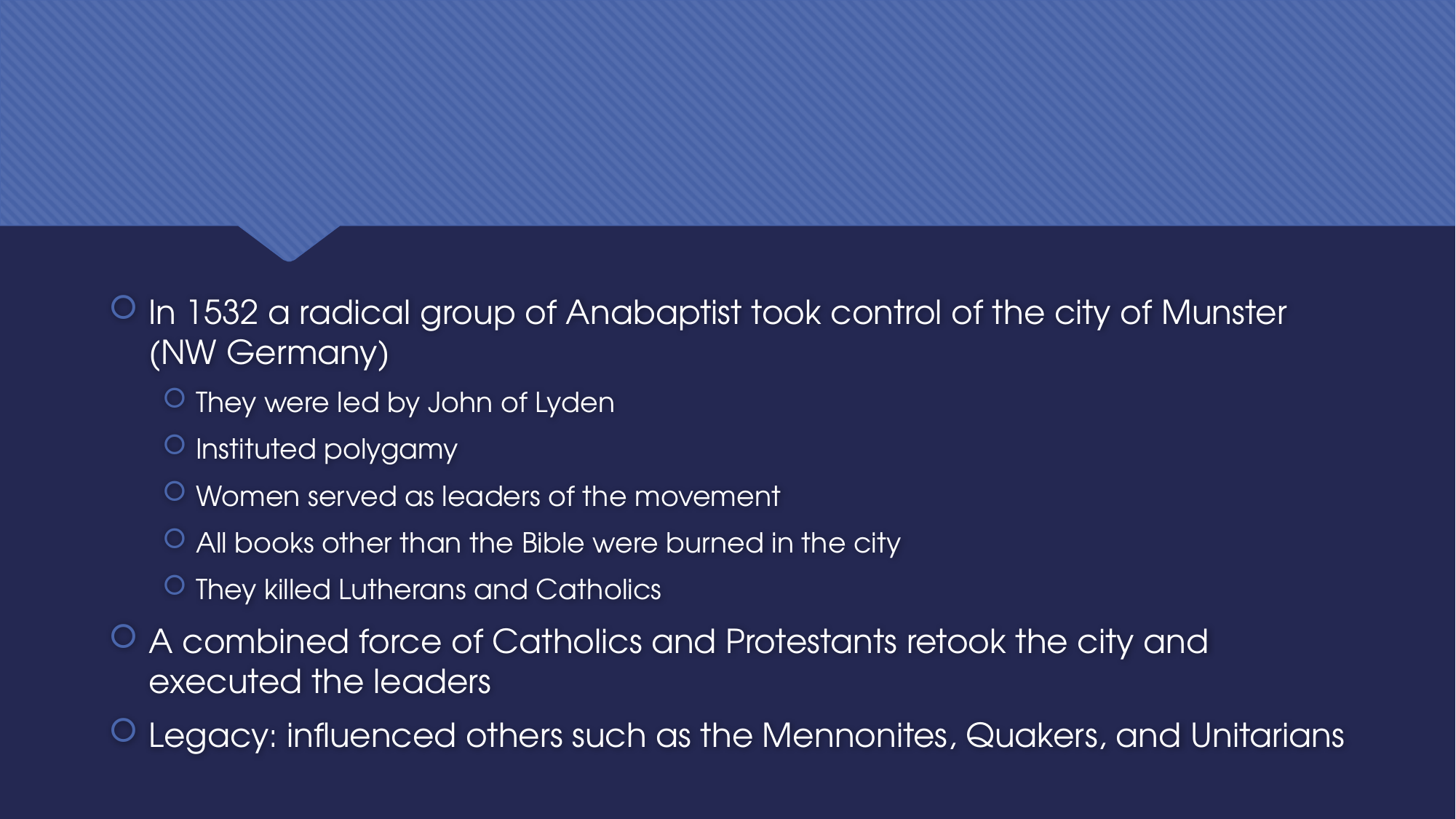

#
In 1532 a radical group of Anabaptist took control of the city of Munster (NW Germany)
They were led by John of Lyden
Instituted polygamy
Women served as leaders of the movement
All books other than the Bible were burned in the city
They killed Lutherans and Catholics
A combined force of Catholics and Protestants retook the city and executed the leaders
Legacy: influenced others such as the Mennonites, Quakers, and Unitarians